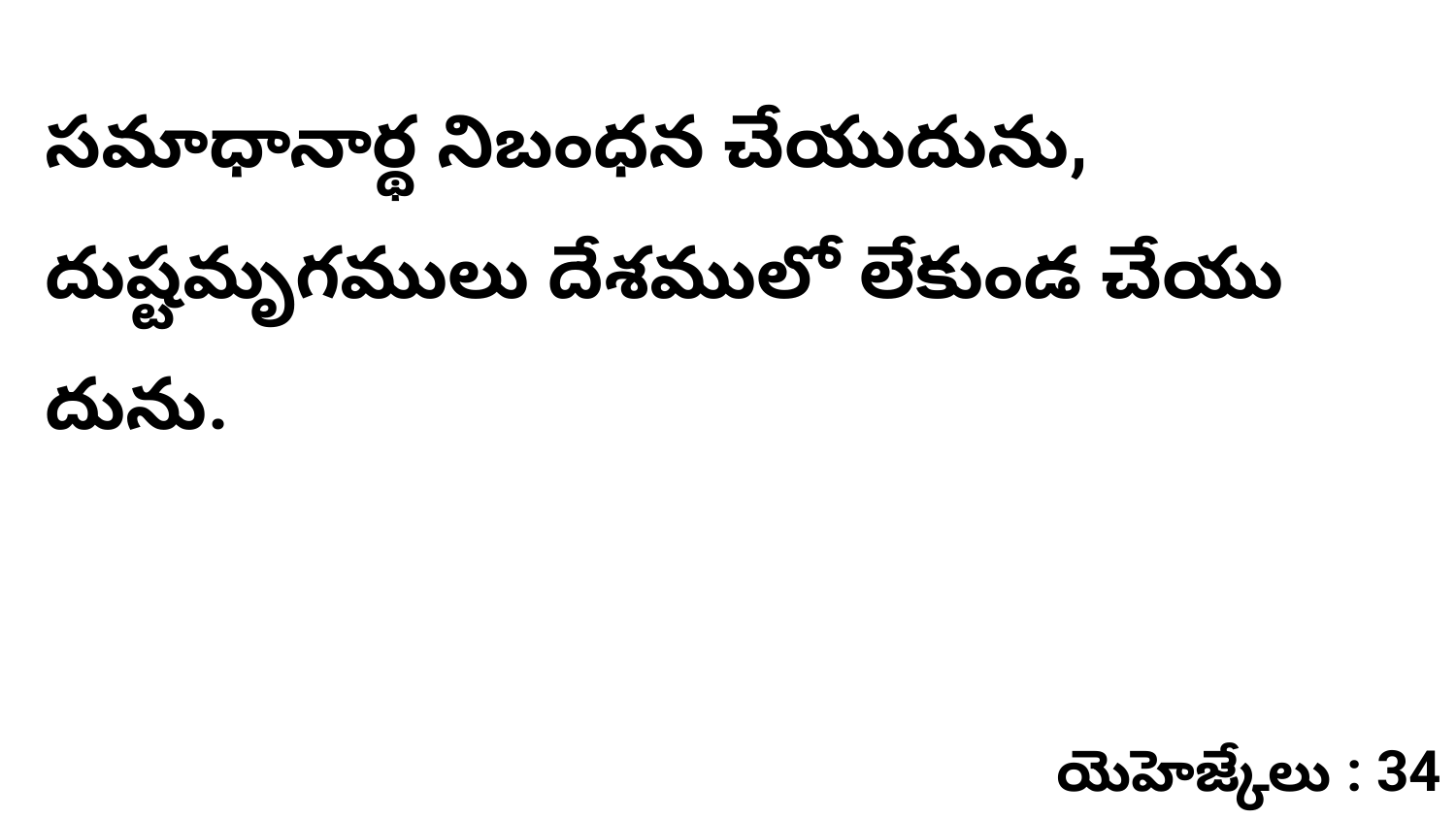

సమాధానార్థ నిబంధన చేయుదును, దుష్టమృగములు దేశములో లేకుండ చేయు దును.
యెహెజ్కేలు : 34